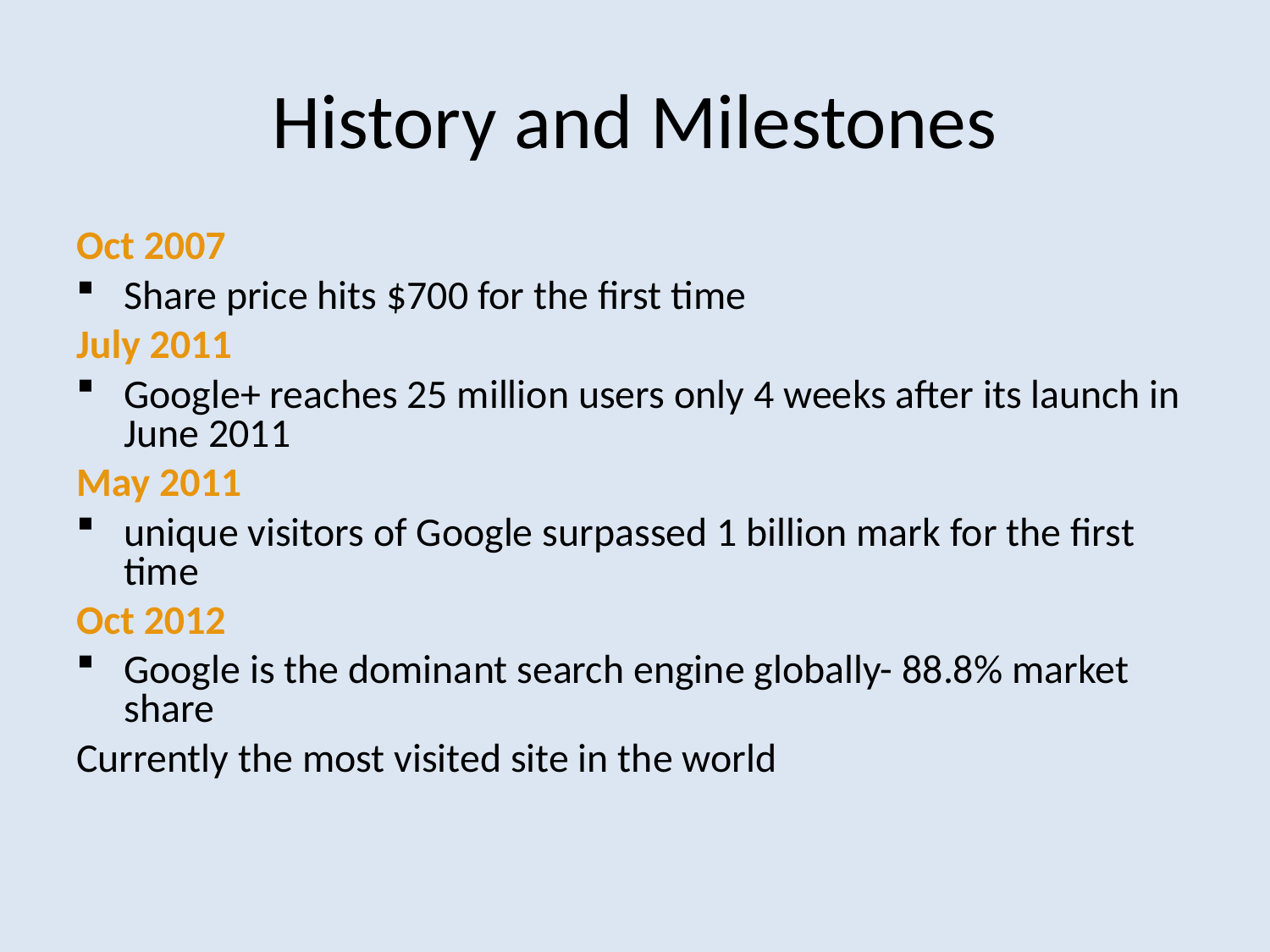

# History and Milestones
Oct 2007
Share price hits $700 for the first time
July 2011
Google+ reaches 25 million users only 4 weeks after its launch in June 2011
May 2011
unique visitors of Google surpassed 1 billion mark for the first time
Oct 2012
Google is the dominant search engine globally- 88.8% market share
Currently the most visited site in the world